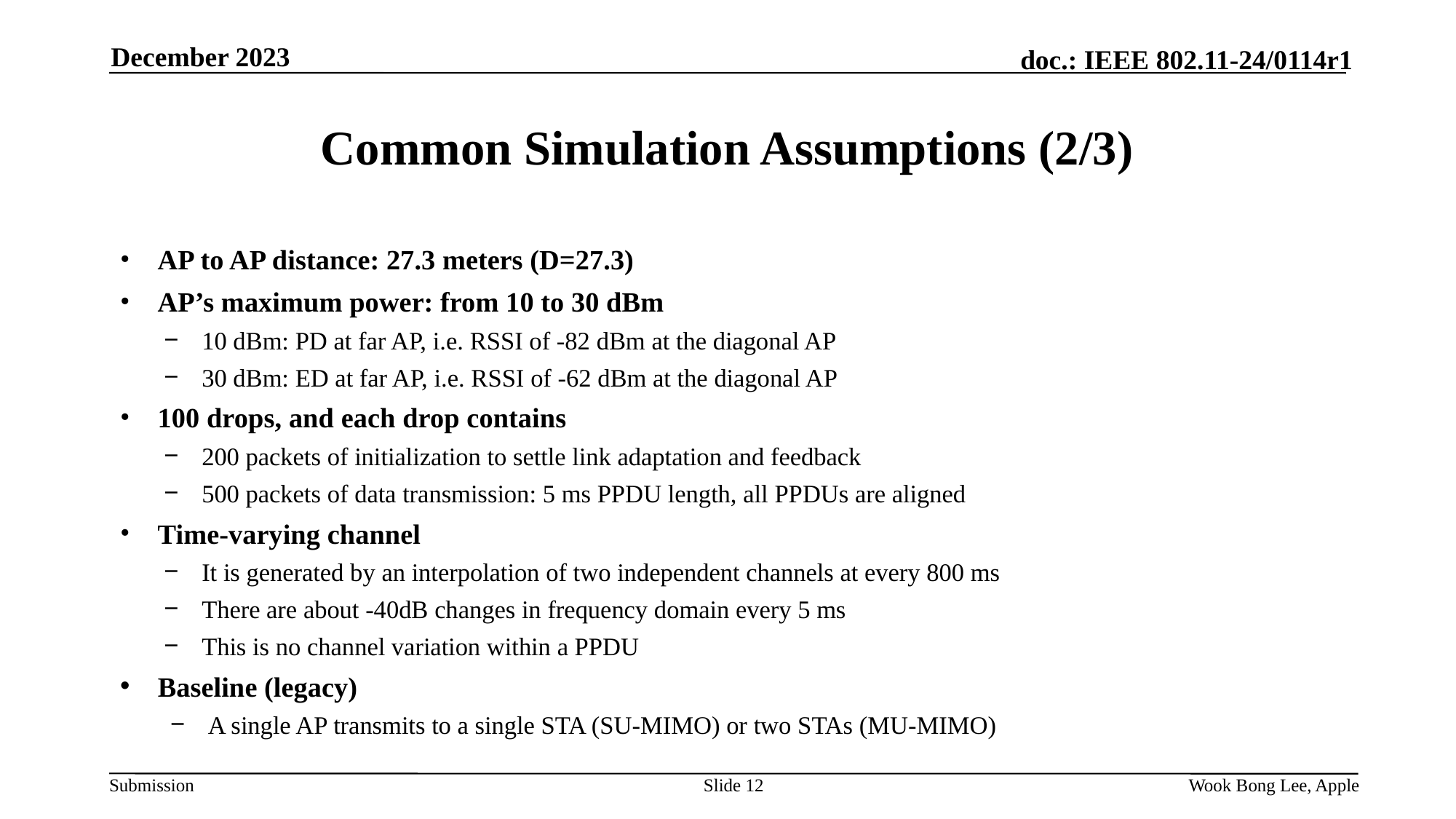

December 2023
# Common Simulation Assumptions (2/3)
AP to AP distance: 27.3 meters (D=27.3)
AP’s maximum power: from 10 to 30 dBm
10 dBm: PD at far AP, i.e. RSSI of -82 dBm at the diagonal AP
30 dBm: ED at far AP, i.e. RSSI of -62 dBm at the diagonal AP
100 drops, and each drop contains
200 packets of initialization to settle link adaptation and feedback
500 packets of data transmission: 5 ms PPDU length, all PPDUs are aligned
Time-varying channel
It is generated by an interpolation of two independent channels at every 800 ms
There are about -40dB changes in frequency domain every 5 ms
This is no channel variation within a PPDU
Baseline (legacy)
A single AP transmits to a single STA (SU-MIMO) or two STAs (MU-MIMO)
Slide 12
Wook Bong Lee, Apple